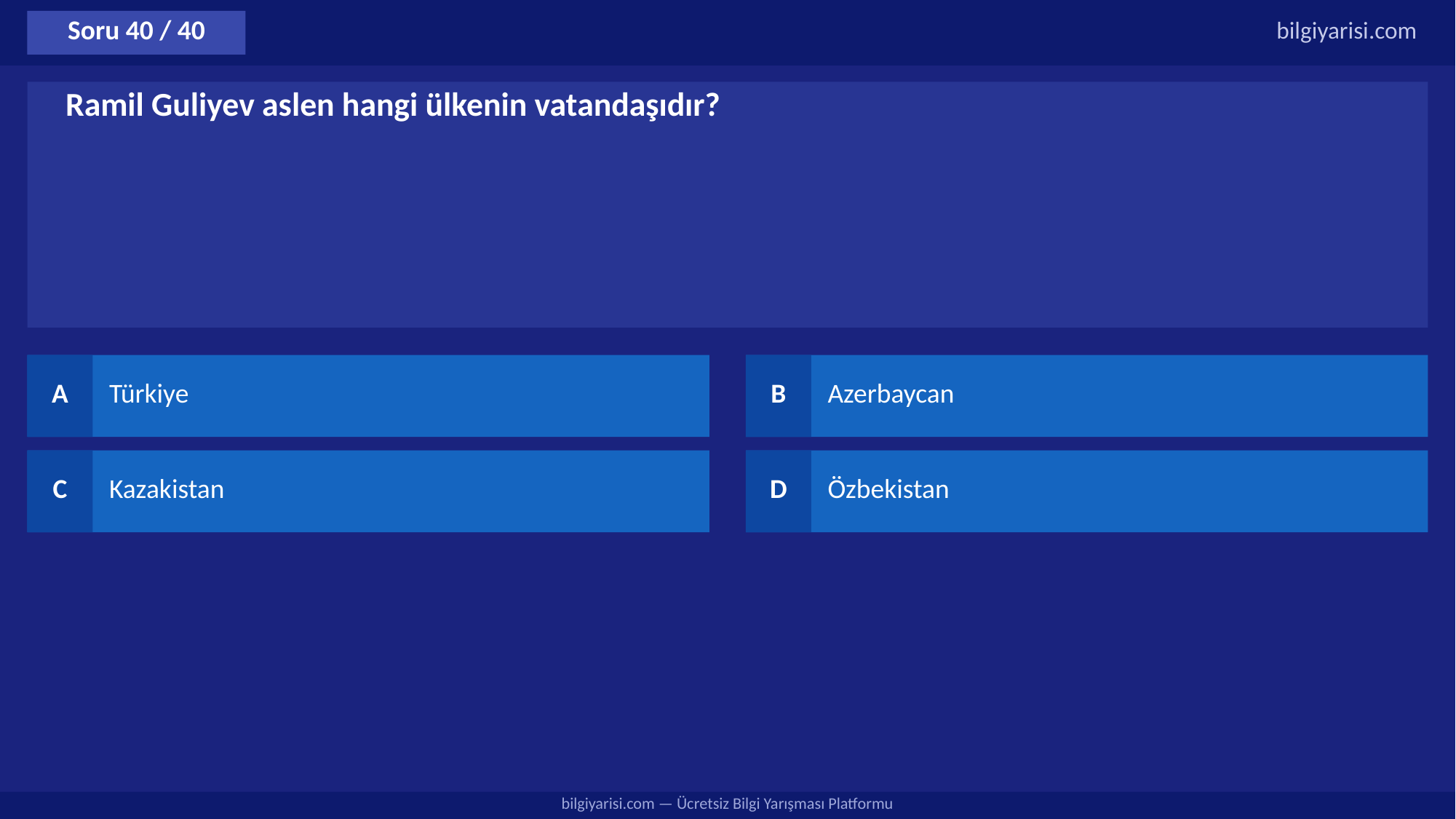

Soru 40 / 40
bilgiyarisi.com

Ramil Guliyev aslen hangi ülkenin vatandaşıdır?

A
Türkiye

B
Azerbaycan

C
Kazakistan

D
Özbekistan
bilgiyarisi.com — Ücretsiz Bilgi Yarışması Platformu